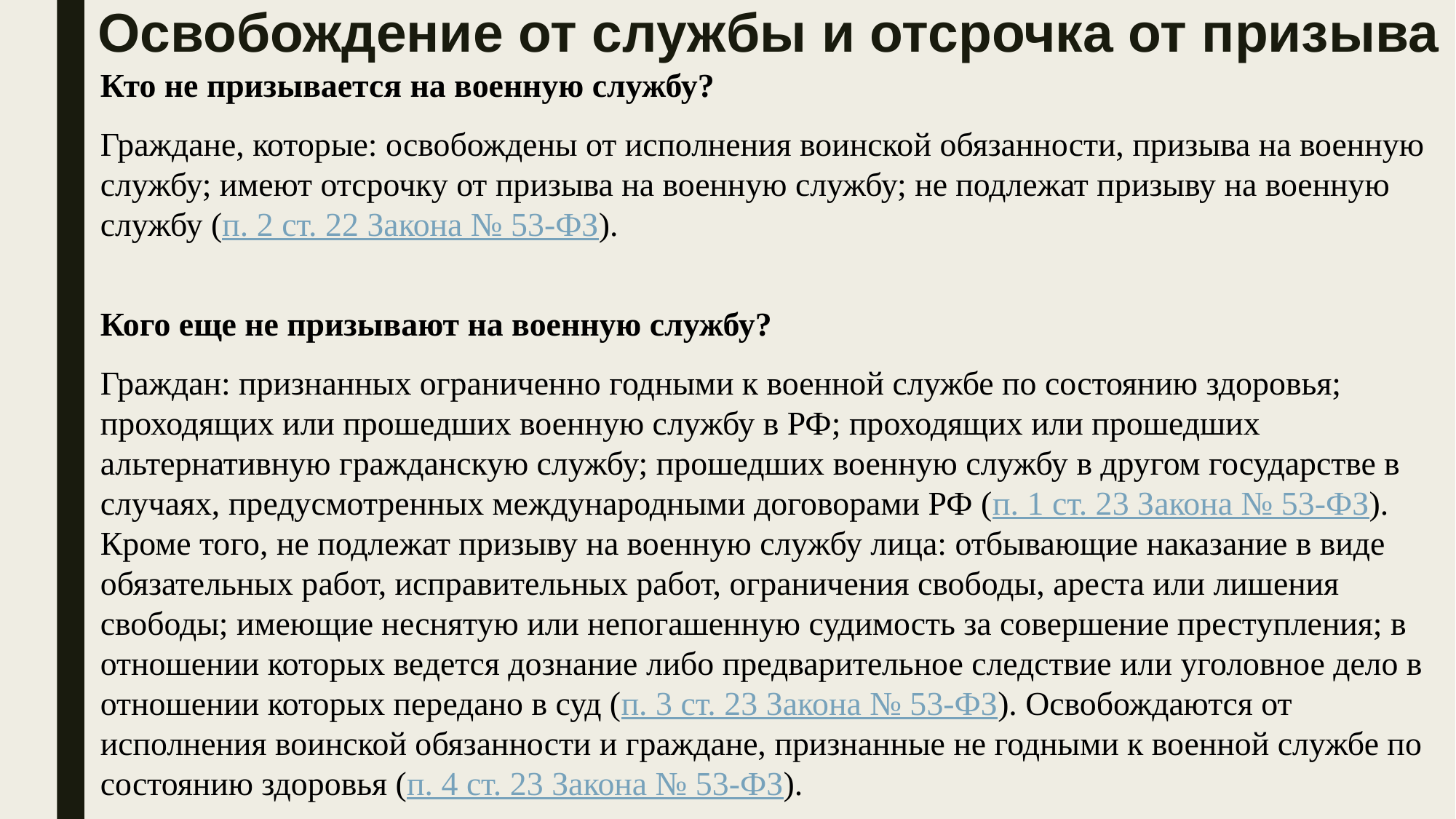

# Освобождение от службы и отсрочка от призыва
Кто не призывается на военную службу?
Граждане, которые: освобождены от исполнения воинской обязанности, призыва на военную службу; имеют отсрочку от призыва на военную службу; не подлежат призыву на военную службу (п. 2 ст. 22 Закона № 53-ФЗ).
Кого еще не призывают на военную службу?
Граждан: признанных ограниченно годными к военной службе по состоянию здоровья; проходящих или прошедших военную службу в РФ; проходящих или прошедших альтернативную гражданскую службу; прошедших военную службу в другом государстве в случаях, предусмотренных международными договорами РФ (п. 1 ст. 23 Закона № 53-ФЗ). Кроме того, не подлежат призыву на военную службу лица: отбывающие наказание в виде обязательных работ, исправительных работ, ограничения свободы, ареста или лишения свободы; имеющие неснятую или непогашенную судимость за совершение преступления; в отношении которых ведется дознание либо предварительное следствие или уголовное дело в отношении которых передано в суд (п. 3 ст. 23 Закона № 53-ФЗ). Освобождаются от исполнения воинской обязанности и граждане, признанные не годными к военной службе по состоянию здоровья (п. 4 ст. 23 Закона № 53-ФЗ).